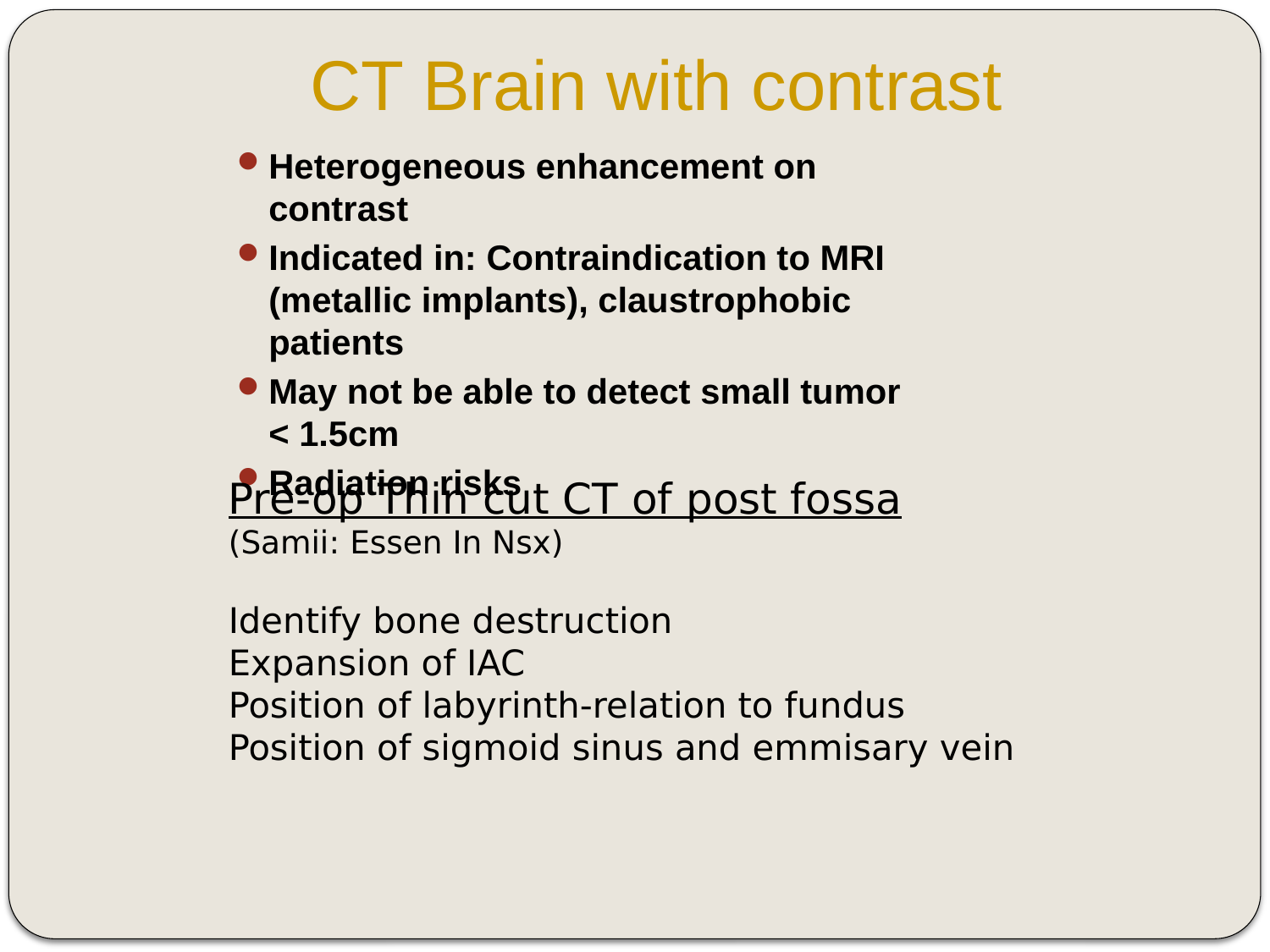

# CT Brain with contrast
Heterogeneous enhancement on contrast
Indicated in: Contraindication to MRI (metallic implants), claustrophobic patients
May not be able to detect small tumor < 1.5cm
Radiation risks
Pre-op Thin cut CT of post fossa
(Samii: Essen In Nsx)

Identify bone destruction
Expansion of IAC
Position of labyrinth-relation to fundus
Position of sigmoid sinus and emmisary vein